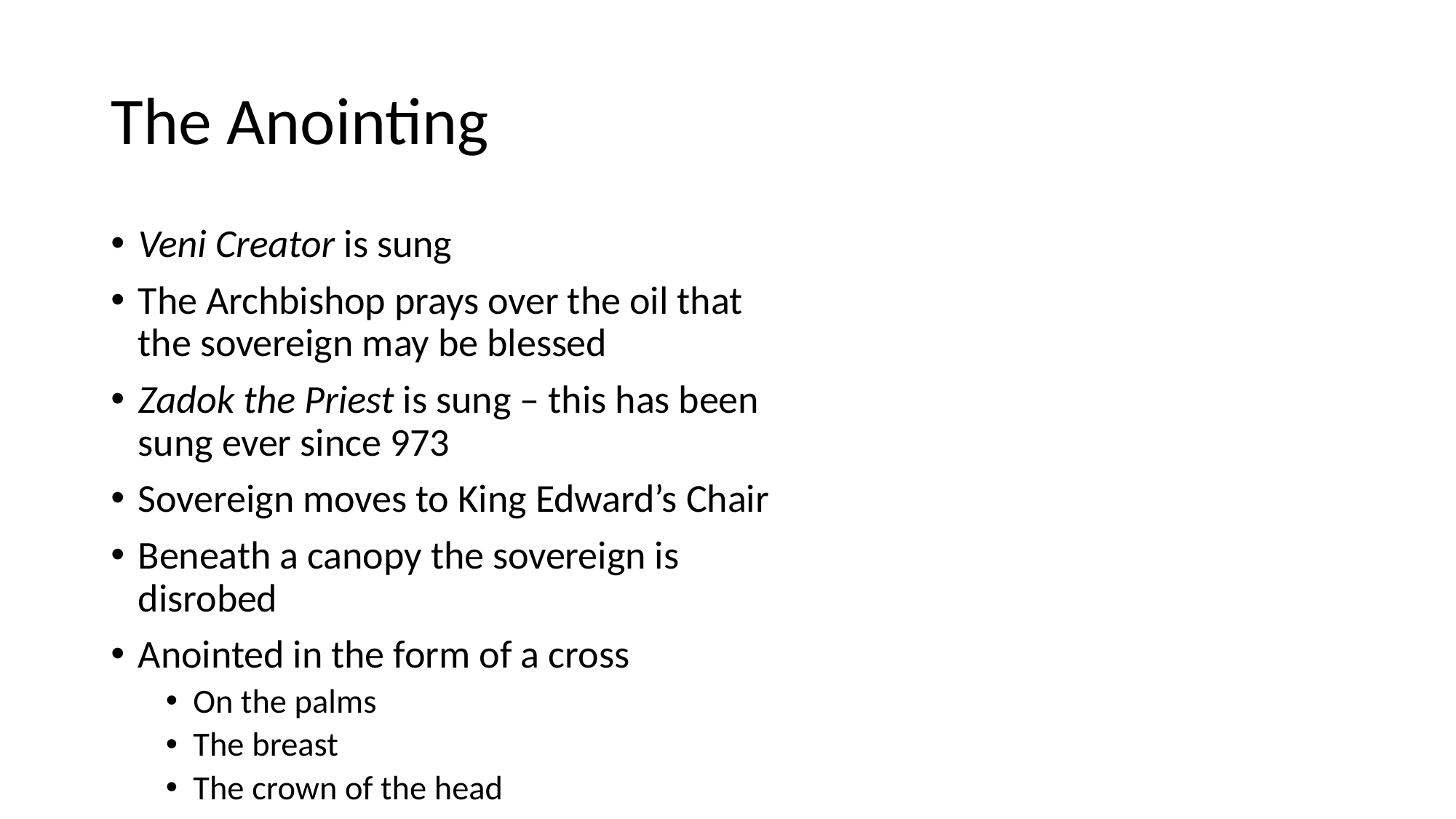

# The Anointing
Veni Creator is sung
The Archbishop prays over the oil that the sovereign may be blessed
Zadok the Priest is sung – this has been sung ever since 973
Sovereign moves to King Edward’s Chair
Beneath a canopy the sovereign is disrobed
Anointed in the form of a cross
On the palms
The breast
The crown of the head